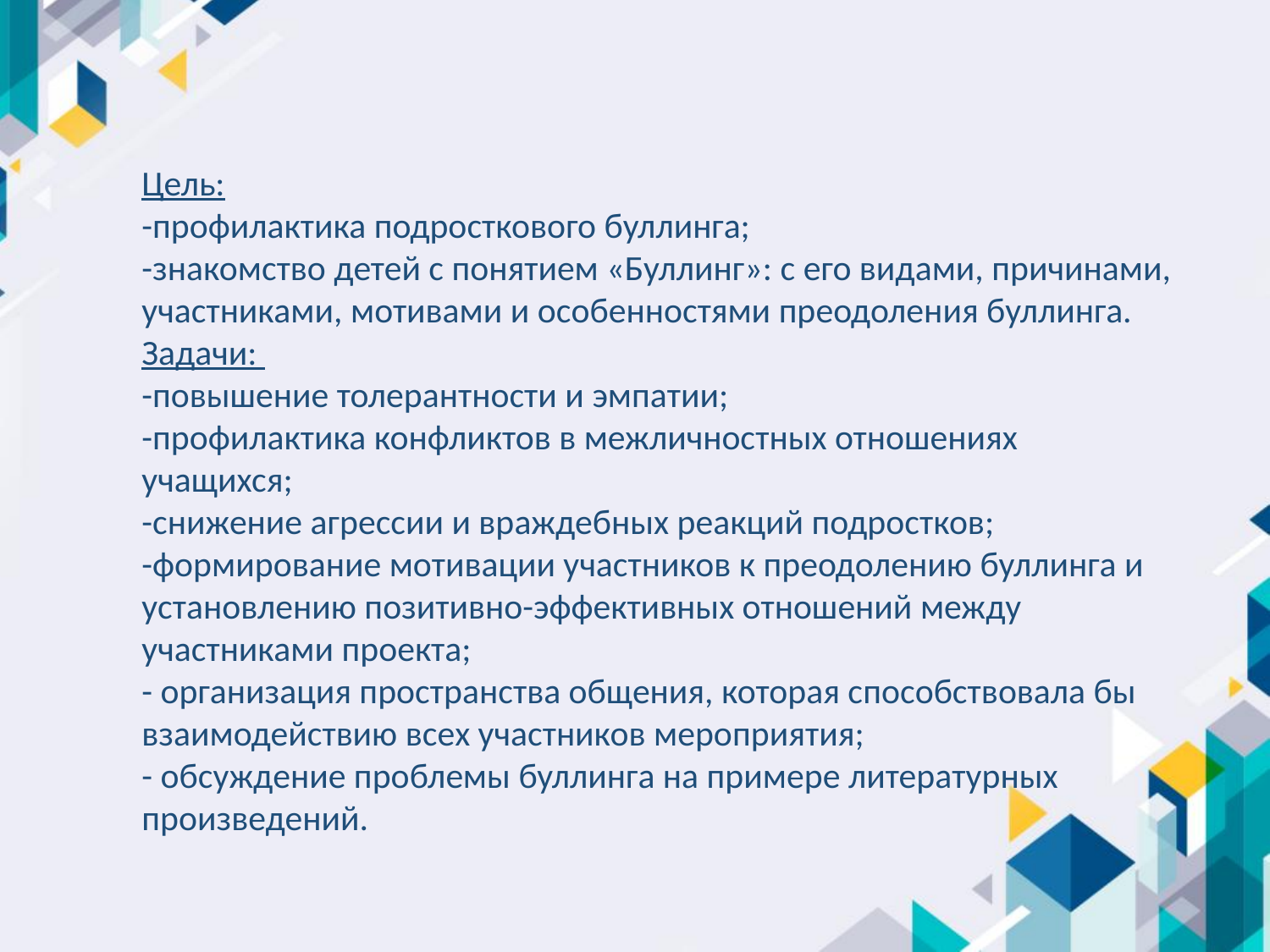

Цель:
-профилактика подросткового буллинга;
-знакомство детей с понятием «Буллинг»: с его видами, причинами, участниками, мотивами и особенностями преодоления буллинга.
Задачи:
-повышение толерантности и эмпатии;
-профилактика конфликтов в межличностных отношениях учащихся;
-снижение агрессии и враждебных реакций подростков;
-формирование мотивации участников к преодолению буллинга и установлению позитивно-эффективных отношений между участниками проекта;
- организация пространства общения, которая способствовала бы взаимодействию всех участников мероприятия;
- обсуждение проблемы буллинга на примере литературных произведений.